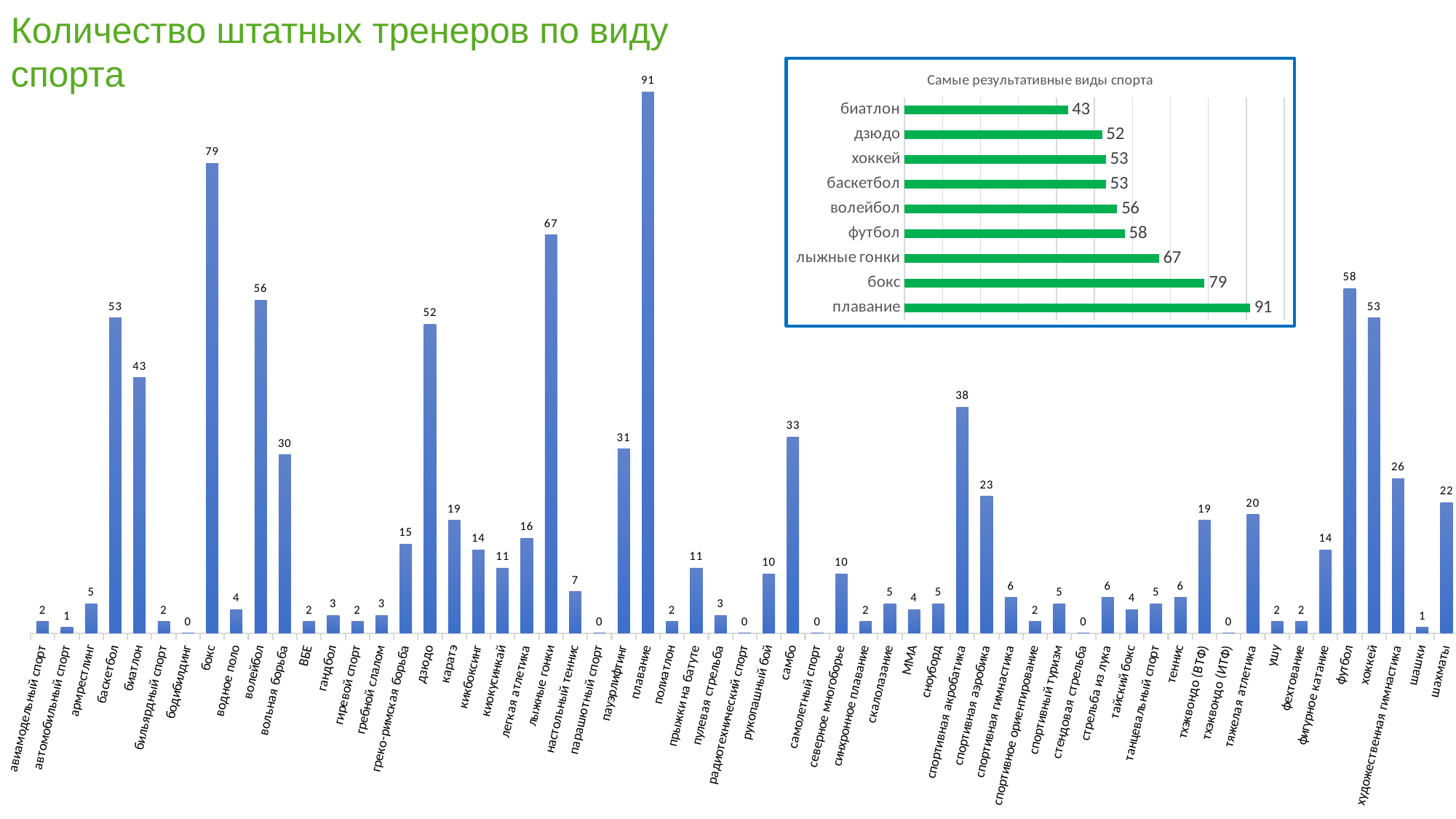

Количество штатных тренеров по виду спорта

### Chart

| Category | Ряд 1 |
|---|---|
| авиамодельный спорт | 2.0 |
| автомобильный спорт | 1.0 |
| армрестлинг | 5.0 |
| баскетбол | 53.0 |
| биатлон | 43.0 |
| бильярдный спорт | 2.0 |
| бодибилдинг | 0.0 |
| бокс | 79.0 |
| водное поло | 4.0 |
| волейбол | 56.0 |
| вольная борьба | 30.0 |
| ВБЕ | 2.0 |
| гандбол | 3.0 |
| гиревой спорт | 2.0 |
| гребной слалом | 3.0 |
| греко-римская борьба | 15.0 |
| дзюдо | 52.0 |
| каратэ | 19.0 |
| кикбоксинг | 14.0 |
| киокусинкай | 11.0 |
| легкая атлетика | 16.0 |
| лыжные гонки | 67.0 |
| настольный теннис | 7.0 |
| парашютный спорт | 0.0 |
| пауэрлифтинг | 31.0 |
| плавание | 91.0 |
| полиатлон | 2.0 |
| прыжки на батуте | 11.0 |
| пулевая стрельба | 3.0 |
| радиотехнический спорт | 0.0 |
| рукопашный бой | 10.0 |
| самбо | 33.0 |
| самолетный спорт | 0.0 |
| северное многоборье | 10.0 |
| синхронное плавание | 2.0 |
| скалолазание | 5.0 |
| ММА | 4.0 |
| сноуборд | 5.0 |
| спортивная акробатика | 38.0 |
| спортивная аэробика | 23.0 |
| спортивная гимнастика | 6.0 |
| спортивное ориентирование | 2.0 |
| спортивный туризм | 5.0 |
| стендовая стрельба | 0.0 |
| стрельба из лука | 6.0 |
| тайский бокс | 4.0 |
| танцевальный спорт | 5.0 |
| теннис | 6.0 |
| тхэквондо (ВТФ) | 19.0 |
| тхэквондо (ИТФ) | 0.0 |
| тяжелая атлетика | 20.0 |
| ушу | 2.0 |
| фехтование | 2.0 |
| фигурное катание | 14.0 |
| футбол | 58.0 |
| хоккей | 53.0 |
| художественная гимнастика | 26.0 |
| шашки | 1.0 |
| шахматы | 22.0 |

### Chart:

| Category | Самые результативные виды спорта |
|---|---|
| плавание | 91.0 |
| бокс | 79.0 |
| лыжные гонки | 67.0 |
| футбол | 58.0 |
| волейбол | 56.0 |
| баскетбол | 53.0 |
| хоккей | 53.0 |
| дзюдо | 52.0 |
| биатлон | 43.0 |